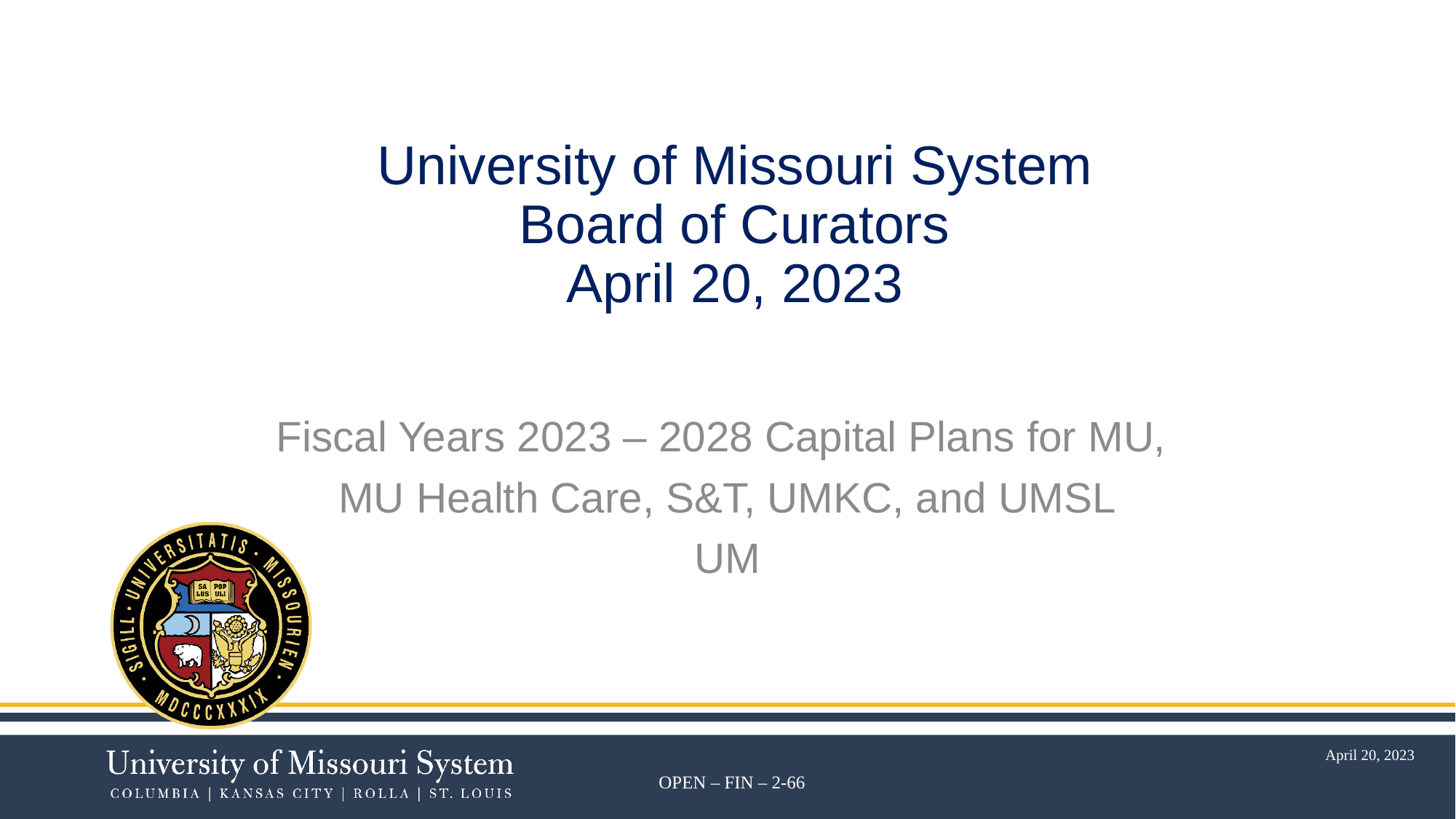

University of Missouri System
Board of Curators
April 20, 2023
Fiscal Years 2023 – 2028 Capital Plans for MU,
MU Health Care, S&T, UMKC, and UMSL
UM
OPEN – FIN – 2-66